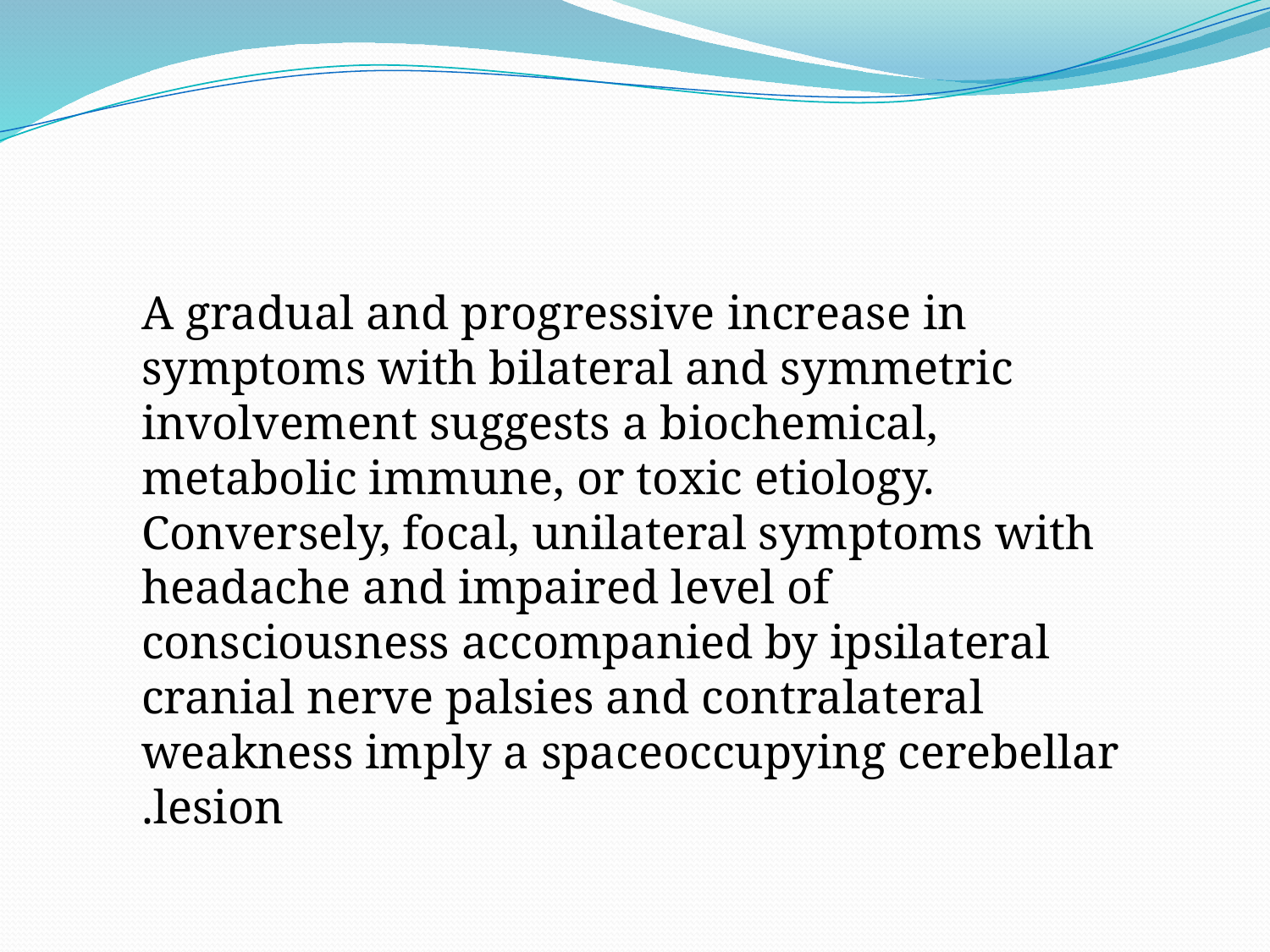

#

A gradual and progressive increase in symptoms with bilateral and symmetric involvement suggests a biochemical, metabolic immune, or toxic etiology. Conversely, focal, unilateral symptoms with headache and impaired level of consciousness accompanied by ipsilateral cranial nerve palsies and contralateral weakness imply a spaceoccupying cerebellar lesion.